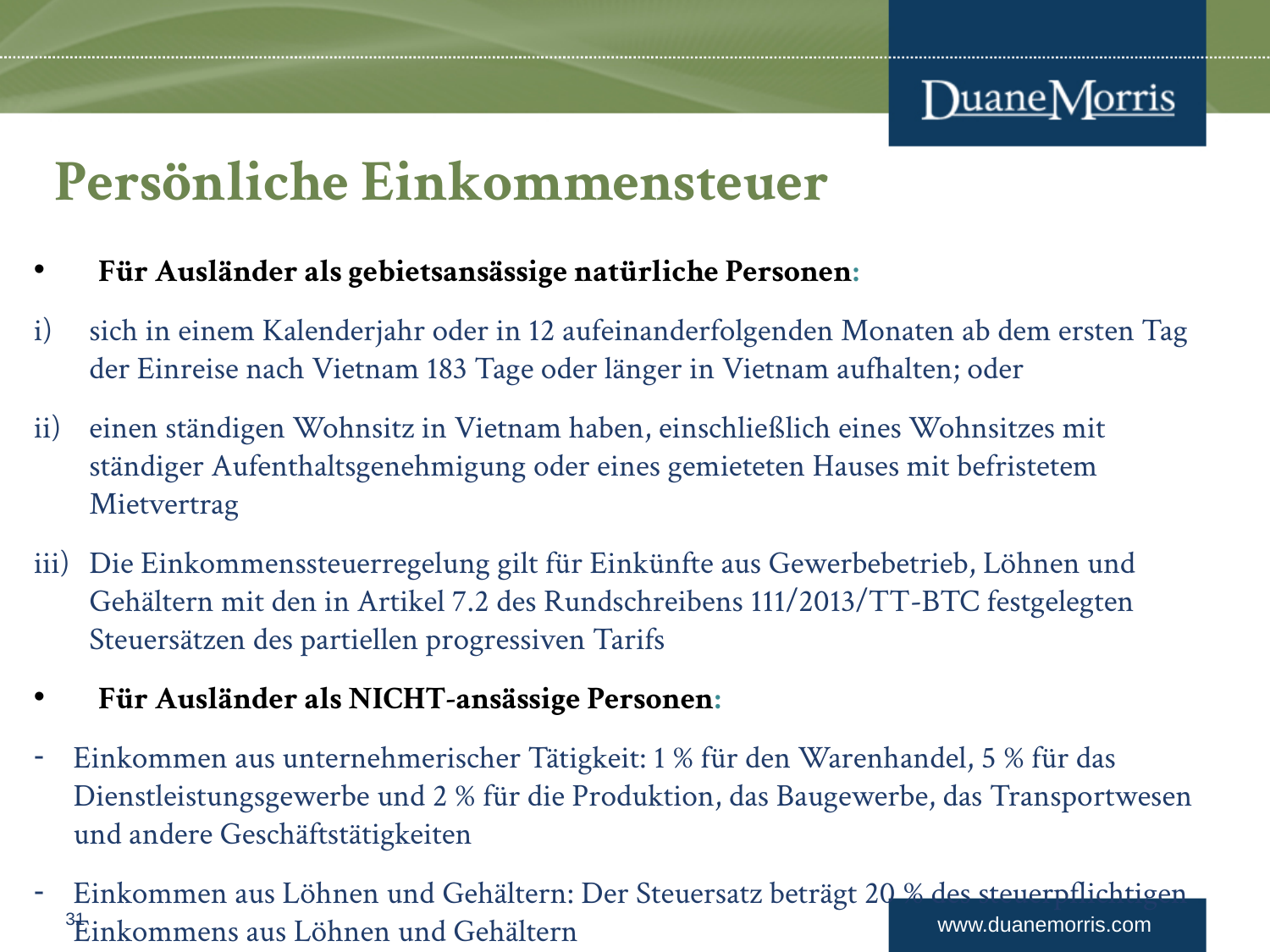

# Persönliche Einkommensteuer
Für Ausländer als gebietsansässige natürliche Personen:
sich in einem Kalenderjahr oder in 12 aufeinanderfolgenden Monaten ab dem ersten Tag der Einreise nach Vietnam 183 Tage oder länger in Vietnam aufhalten; oder
einen ständigen Wohnsitz in Vietnam haben, einschließlich eines Wohnsitzes mit ständiger Aufenthaltsgenehmigung oder eines gemieteten Hauses mit befristetem Mietvertrag
Die Einkommenssteuerregelung gilt für Einkünfte aus Gewerbebetrieb, Löhnen und Gehältern mit den in Artikel 7.2 des Rundschreibens 111/2013/TT-BTC festgelegten Steuersätzen des partiellen progressiven Tarifs
Für Ausländer als NICHT-ansässige Personen:
Einkommen aus unternehmerischer Tätigkeit: 1 % für den Warenhandel, 5 % für das Dienstleistungsgewerbe und 2 % für die Produktion, das Baugewerbe, das Transportwesen und andere Geschäftstätigkeiten
Einkommen aus Löhnen und Gehältern: Der Steuersatz beträgt 20 % des steuerpflichtigen Einkommens aus Löhnen und Gehältern
31